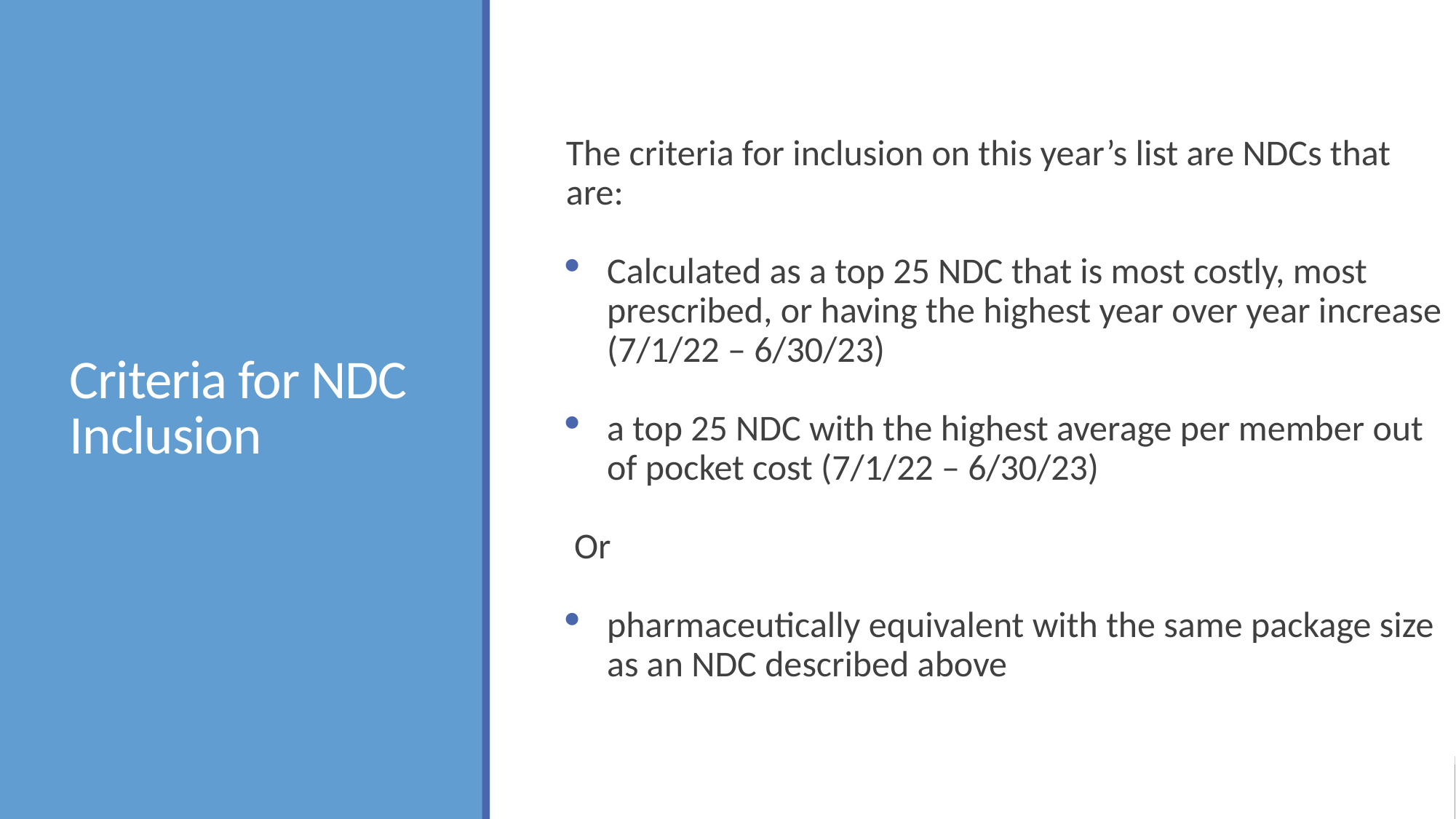

# Criteria for NDC Inclusion
The criteria for inclusion on this year’s list are NDCs that are:

Calculated as a top 25 NDC that is most costly, most prescribed, or having the highest year over year increase (7/1/22 – 6/30/23)

a top 25 NDC with the highest average per member out of pocket cost (7/1/22 – 6/30/23)

Or

pharmaceutically equivalent with the same package size as an NDC described above
State of Maine
17